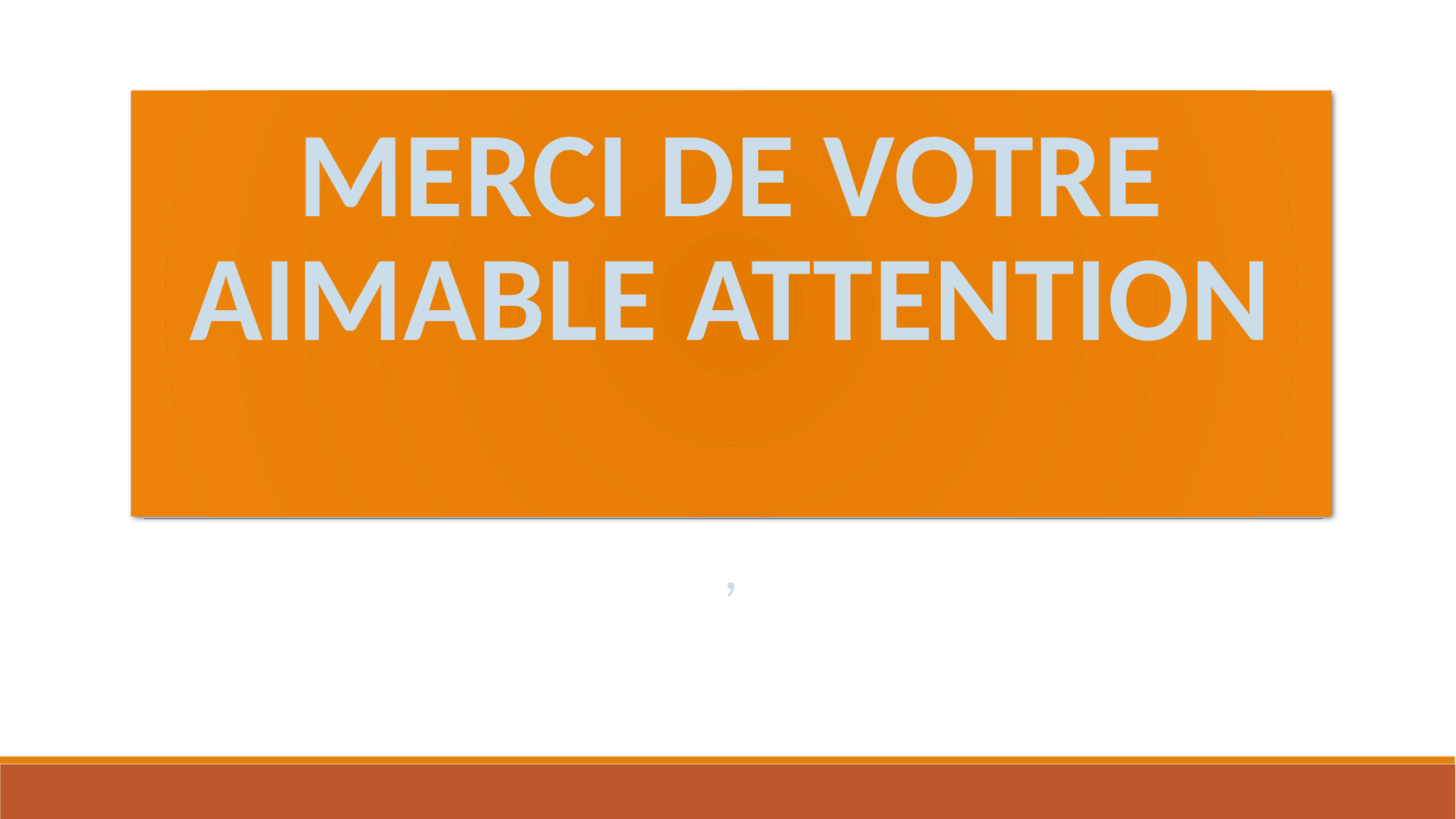

# MERCI DE VOTRE AIMABLE ATTENTION
,